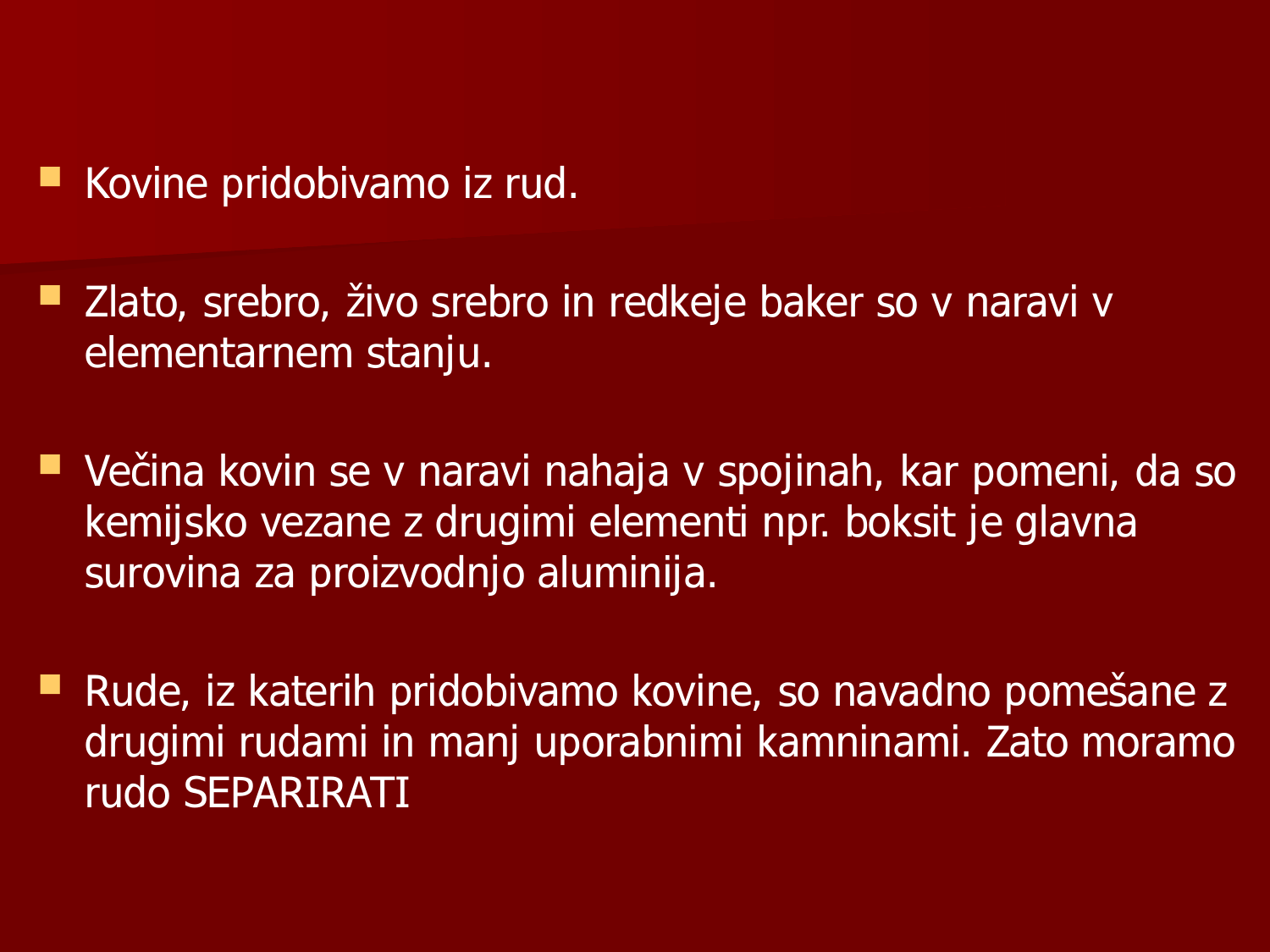

Kovine pridobivamo iz rud.

Zlato, srebro, živo srebro in redkeje baker so v naravi v elementarnem stanju.

Večina kovin se v naravi nahaja v spojinah, kar pomeni, da so kemijsko vezane z drugimi elementi npr. boksit je glavna surovina za proizvodnjo aluminija.

Rude, iz katerih pridobivamo kovine, so navadno pomešane z drugimi rudami in manj uporabnimi kamninami. Zato moramo rudo SEPARIRATI